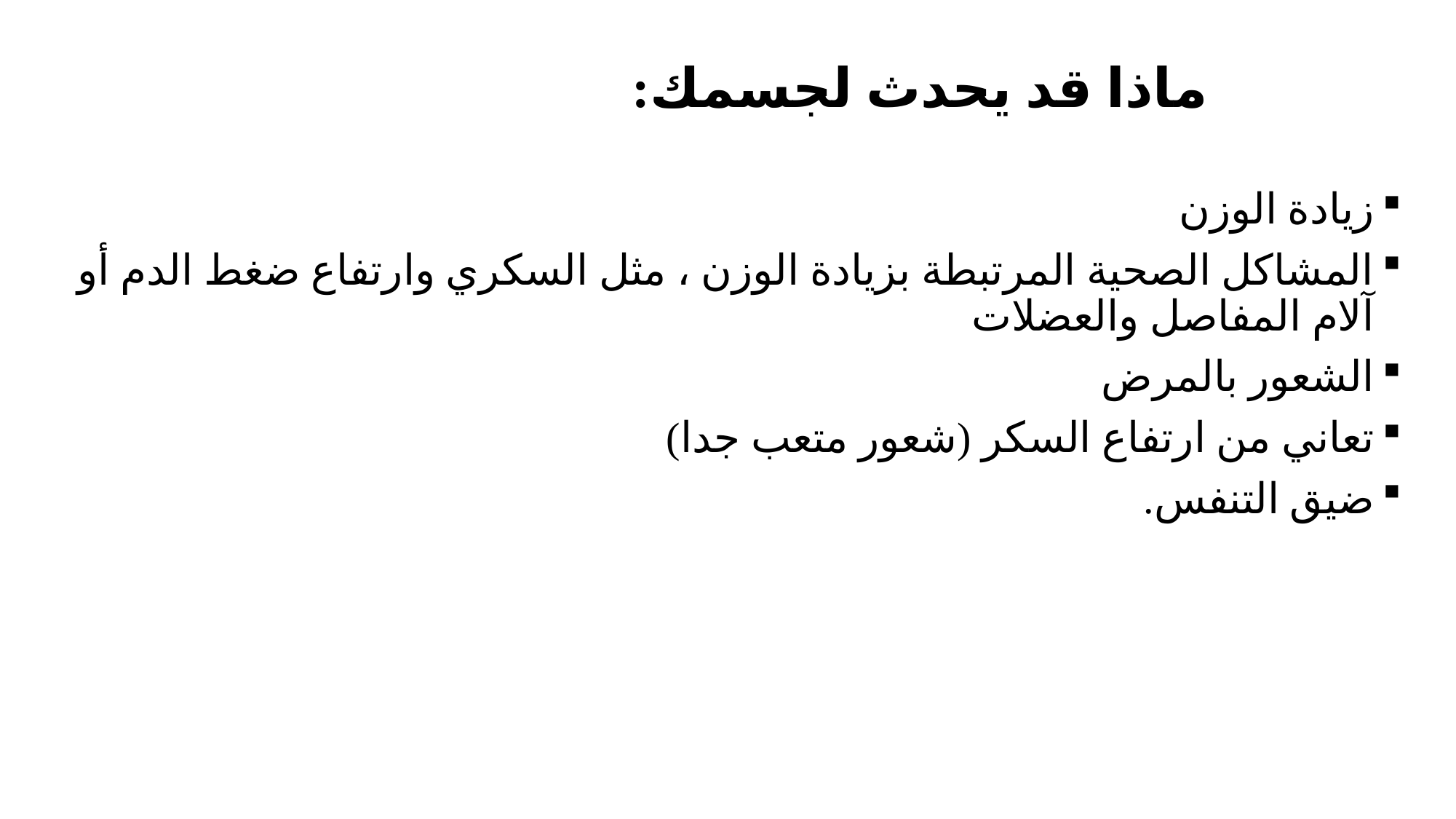

# ماذا قد يحدث لجسمك:
زيادة الوزن
المشاكل الصحية المرتبطة بزيادة الوزن ، مثل السكري وارتفاع ضغط الدم أو آلام المفاصل والعضلات
الشعور بالمرض
تعاني من ارتفاع السكر (شعور متعب جدا)
ضيق التنفس.